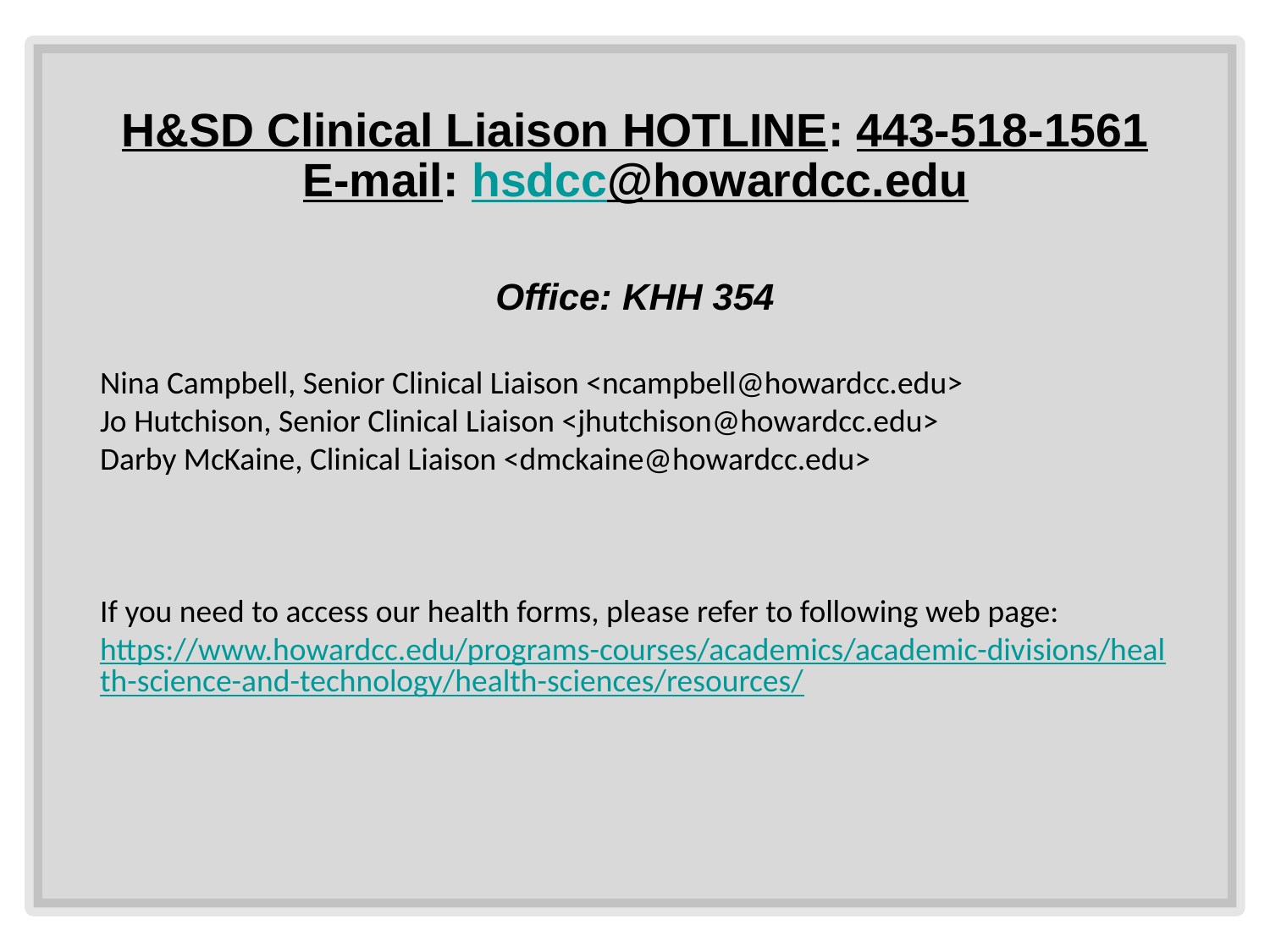

# H&SD Clinical Liaison HOTLINE: 443-518-1561 E-mail: hsdcc@howardcc.edu

Office: KHH 354

Nina Campbell, Senior Clinical Liaison <ncampbell@howardcc.edu>
Jo Hutchison, Senior Clinical Liaison <jhutchison@howardcc.edu>
Darby McKaine, Clinical Liaison <dmckaine@howardcc.edu>

If you need to access our health forms, please refer to following web page:
https://www.howardcc.edu/programs-courses/academics/academic-divisions/health-science-and-technology/health-sciences/resources/